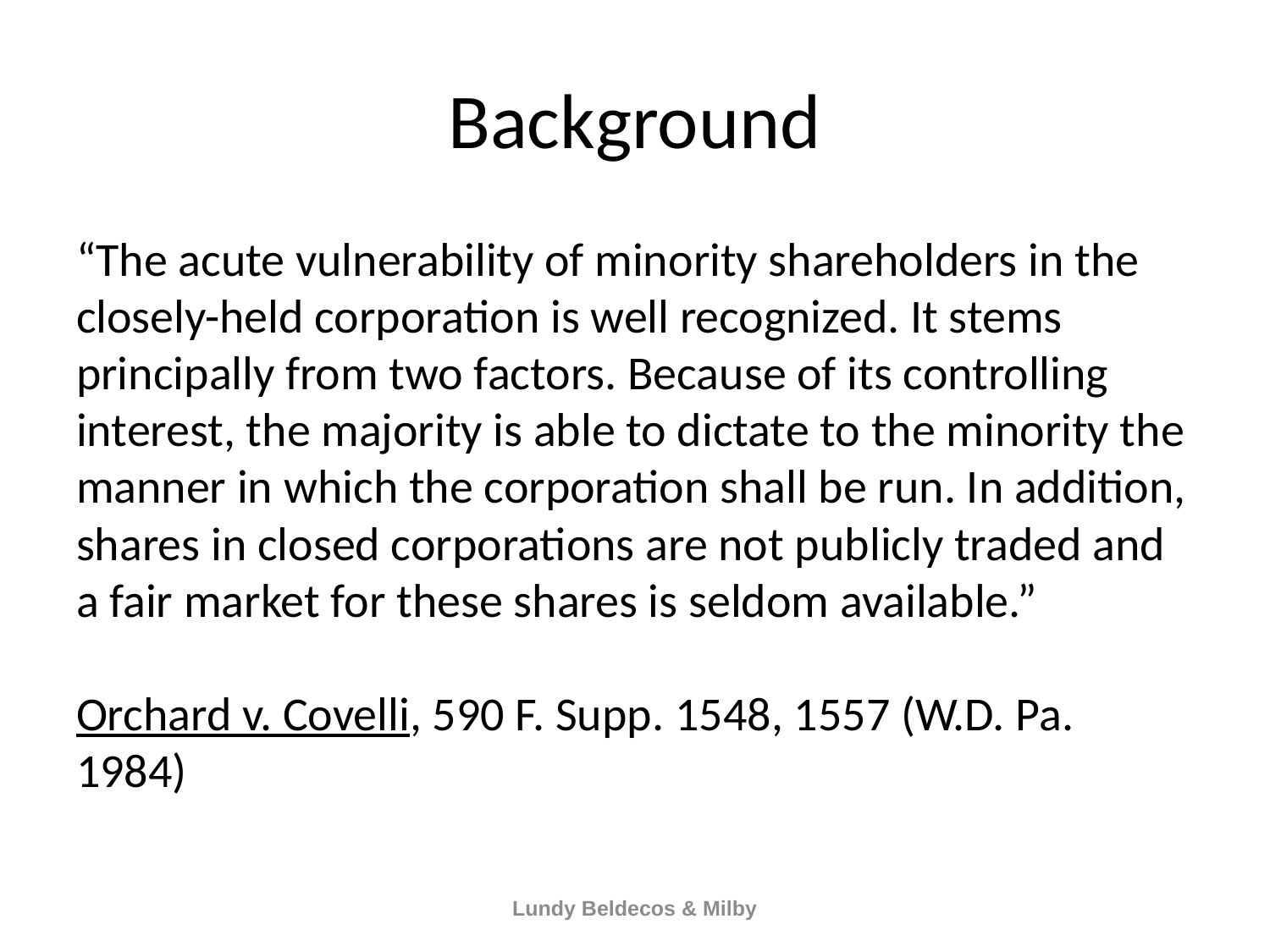

# Background
“The acute vulnerability of minority shareholders in the closely-held corporation is well recognized. It stems principally from two factors. Because of its controlling interest, the majority is able to dictate to the minority the manner in which the corporation shall be run. In addition, shares in closed corporations are not publicly traded and a fair market for these shares is seldom available.”
Orchard v. Covelli, 590 F. Supp. 1548, 1557 (W.D. Pa. 1984)
Lundy Beldecos & Milby